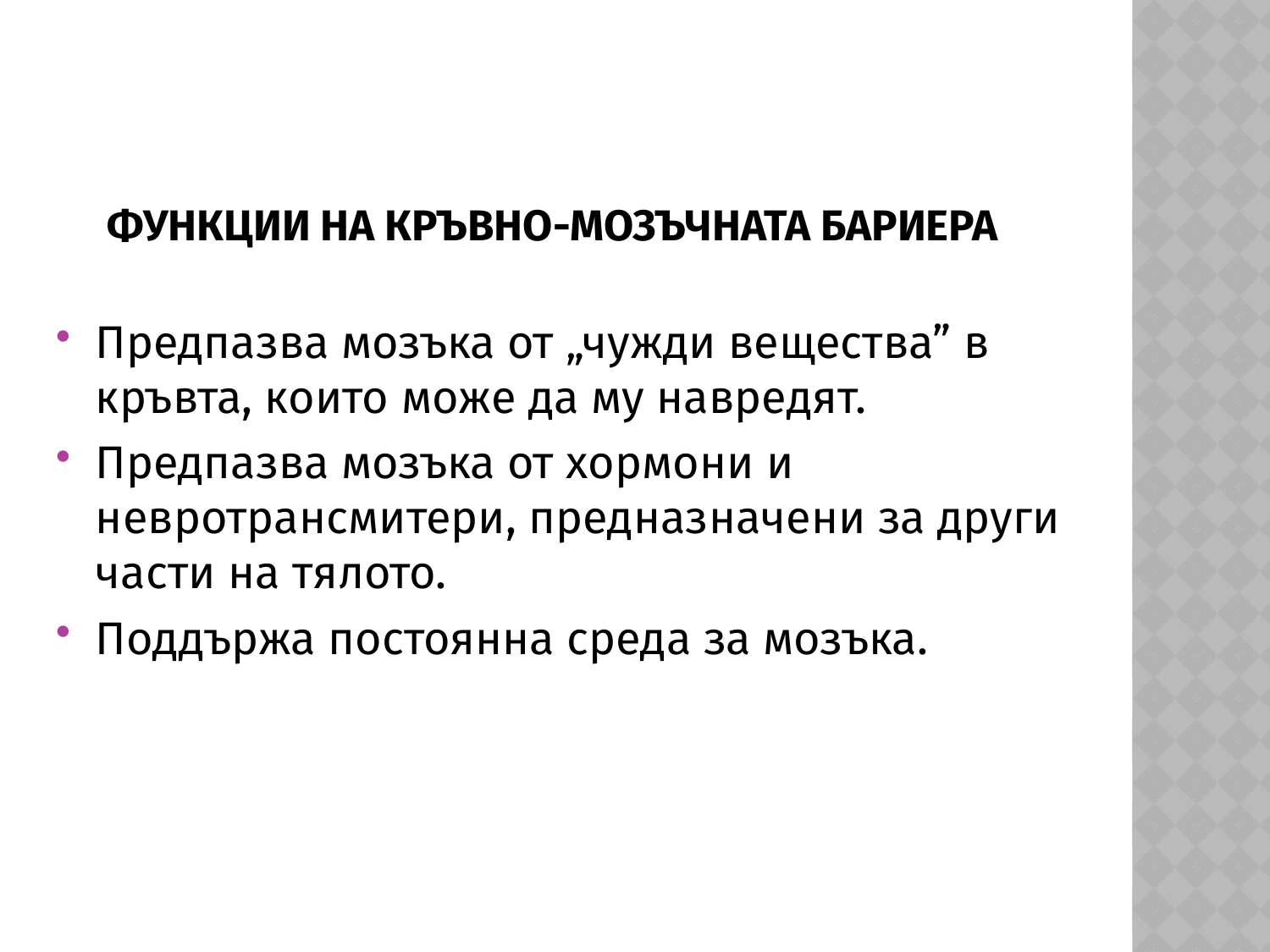

# Функции на кръвно-мозъчната бариера
Предпазва мозъка от „чужди вещества” в кръвта, които може да му навредят.
Предпазва мозъка от хормони и невротрансмитери, предназначени за други части на тялото.
Поддържа постоянна среда за мозъка.